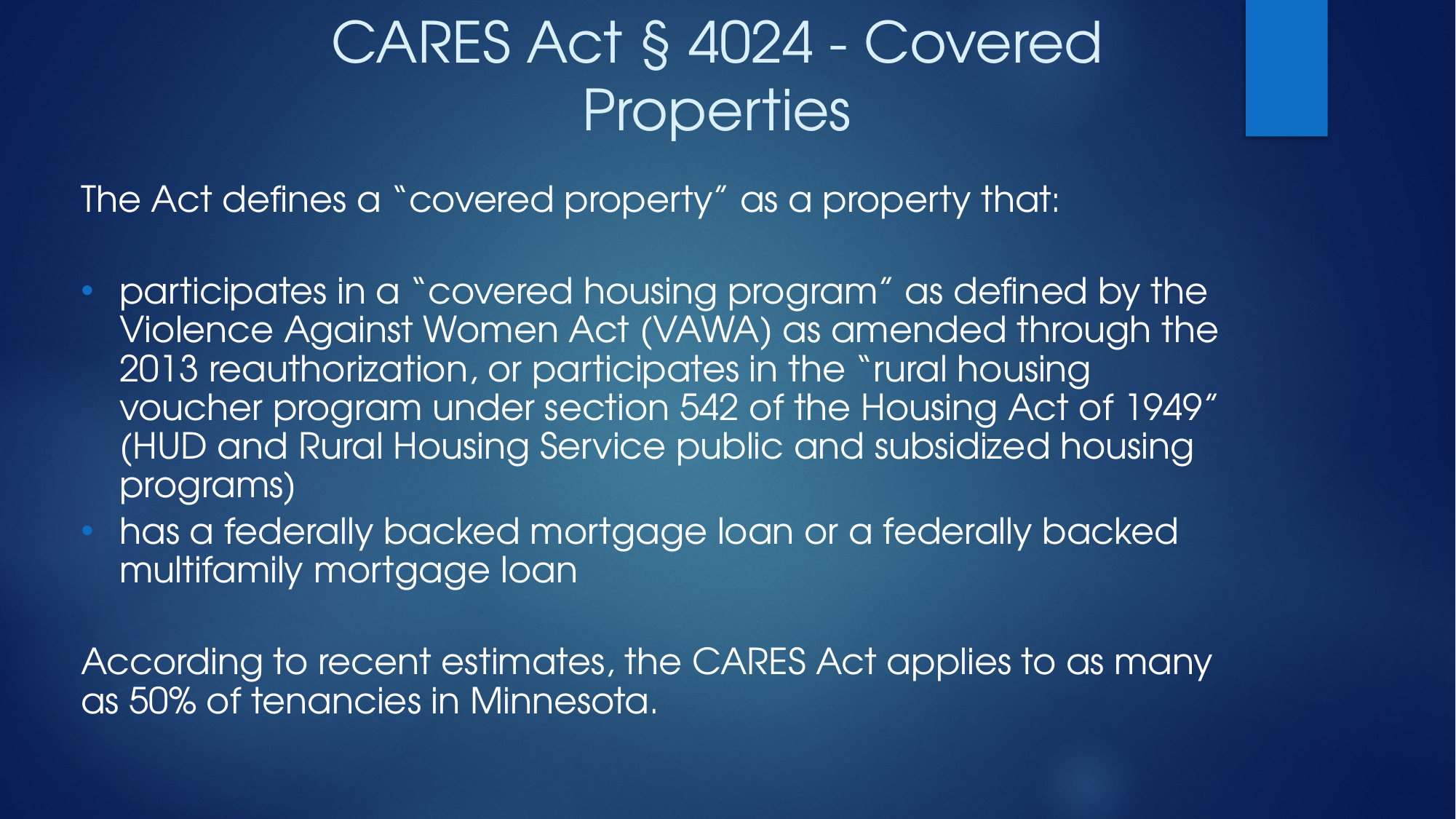

# CARES Act § 4024 - Covered Properties
The Act defines a “covered property” as a property that:

participates in a “covered housing program” as defined by the Violence Against Women Act (VAWA) as amended through the 2013 reauthorization, or participates in the “rural housing voucher program under section 542 of the Housing Act of 1949” (HUD and Rural Housing Service public and subsidized housing programs)
has a federally backed mortgage loan or a federally backed multifamily mortgage loan

According to recent estimates, the CARES Act applies to as many as 50% of tenancies in Minnesota.